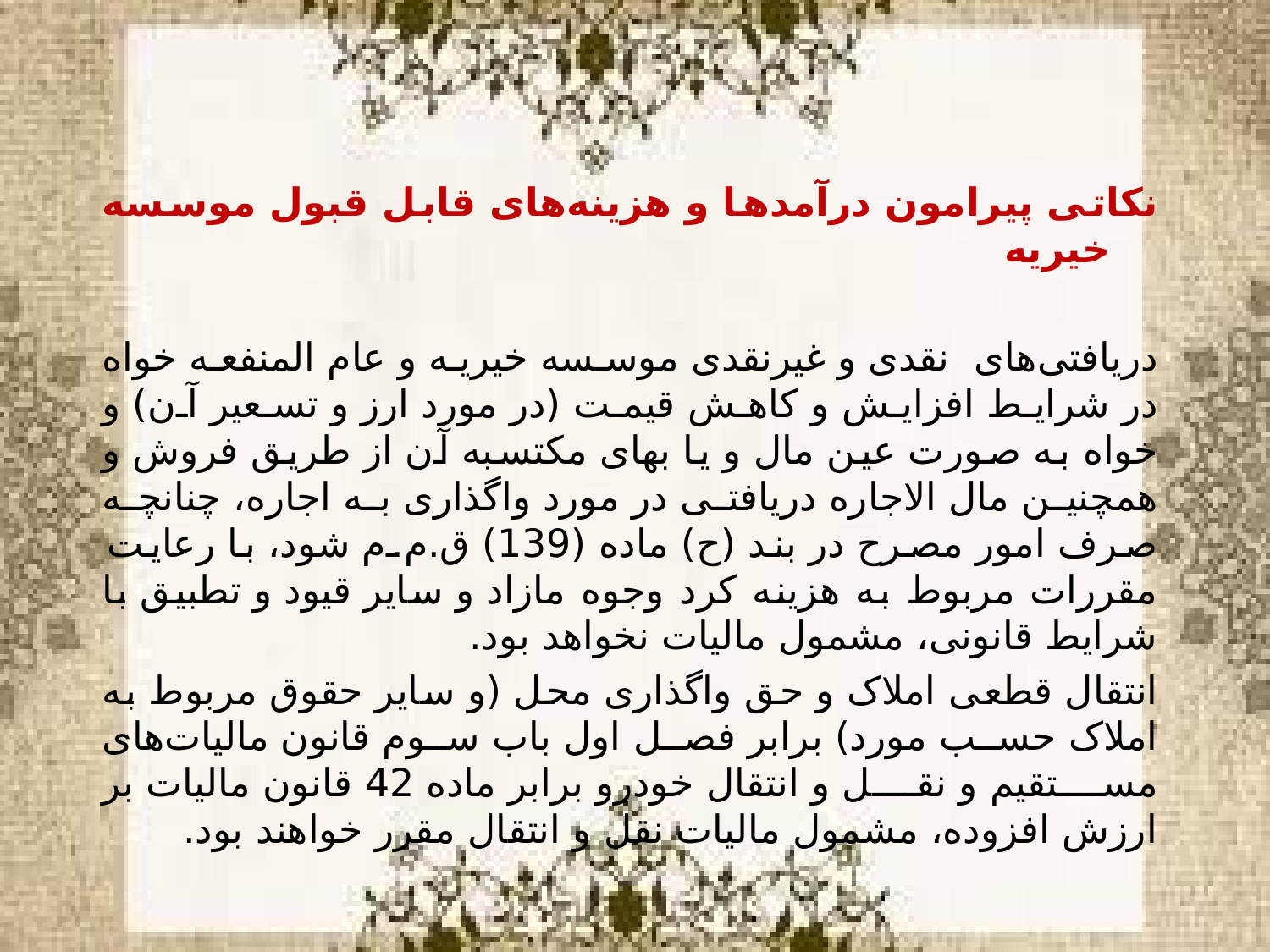

نکاتی پیرامون درآمدها و هزینه‌های قابل قبول موسسه خیریه

دریافتی‌های  نقدی و غیرنقدی موسسه خیریه و عام المنفعه خواه در شرایط افزایش و کاهش قیمت (در مورد ارز و تسعیر آن) و خواه به صورت عین مال و یا بهای مکتسبه آن از طریق فروش و همچنین مال الاجاره دریافتی در مورد واگذاری به اجاره، چنانچه صرف امور مصرح در بند (ح) ماده (139) ق.م.م شود، با رعایت مقررات مربوط به هزینه کرد وجوه مازاد و سایر قیود و تطبیق با شرایط قانونی، مشمول مالیات نخواهد بود.
انتقال قطعی املاک و حق واگذاری محل (و سایر حقوق مربوط به املاک حسب مورد) برابر فصل اول باب سوم قانون مالیات‌های مستقیم و نقل و انتقال خودرو برابر ماده 42 قانون مالیات بر ارزش افزوده، مشمول مالیات نقل و انتقال مقرر خواهند بود.